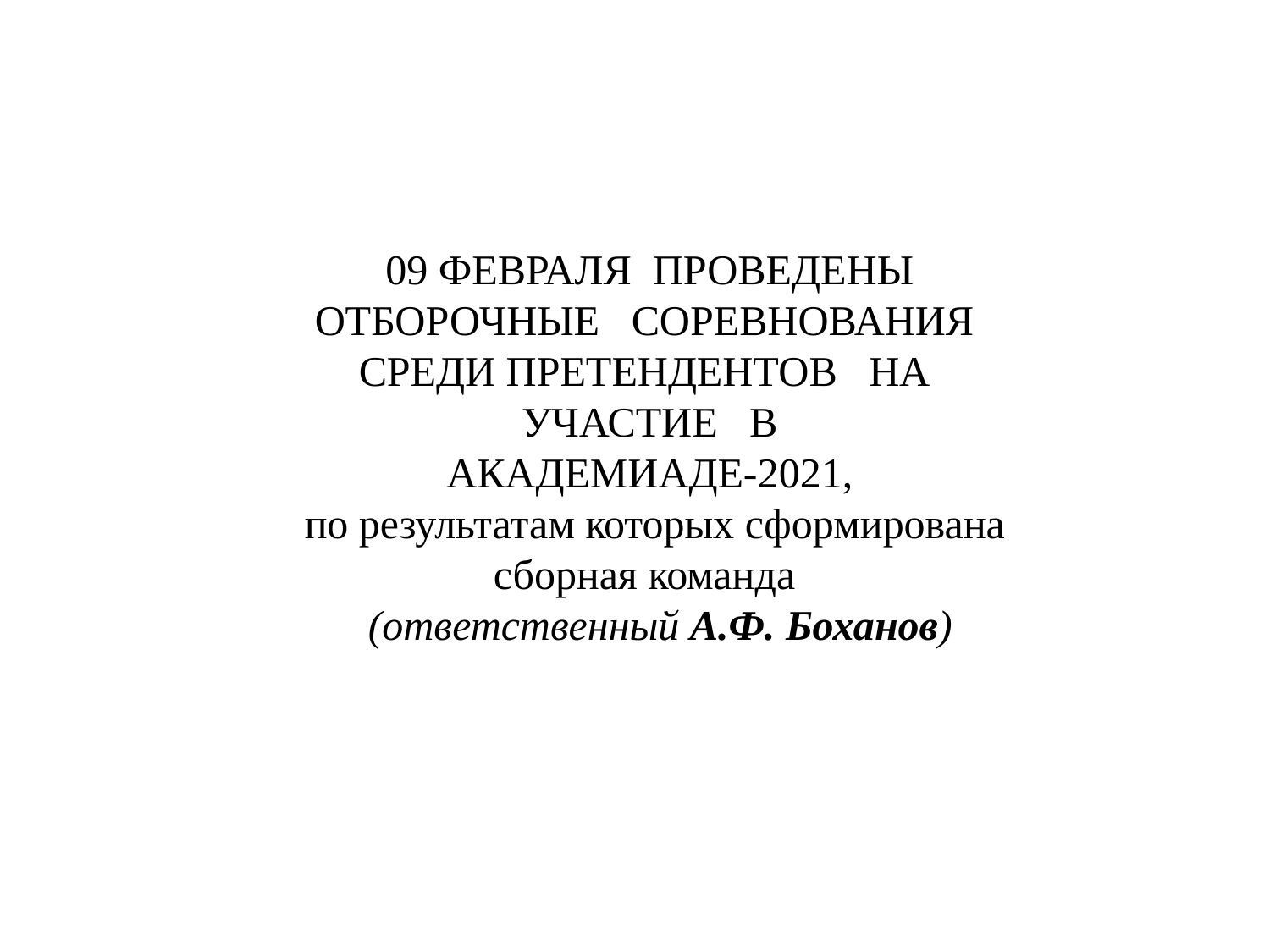

09 ФЕВРАЛЯ  ПРОВЕДЕНЫ
ОТБОРОЧНЫЕ   СОРЕВНОВАНИЯ   СРЕДИ ПРЕТЕНДЕНТОВ   НА   УЧАСТИЕ   В
АКАДЕМИАДЕ-2021,
по результатам которых сформирована сборная команда
 (ответственный А.Ф. Боханов)